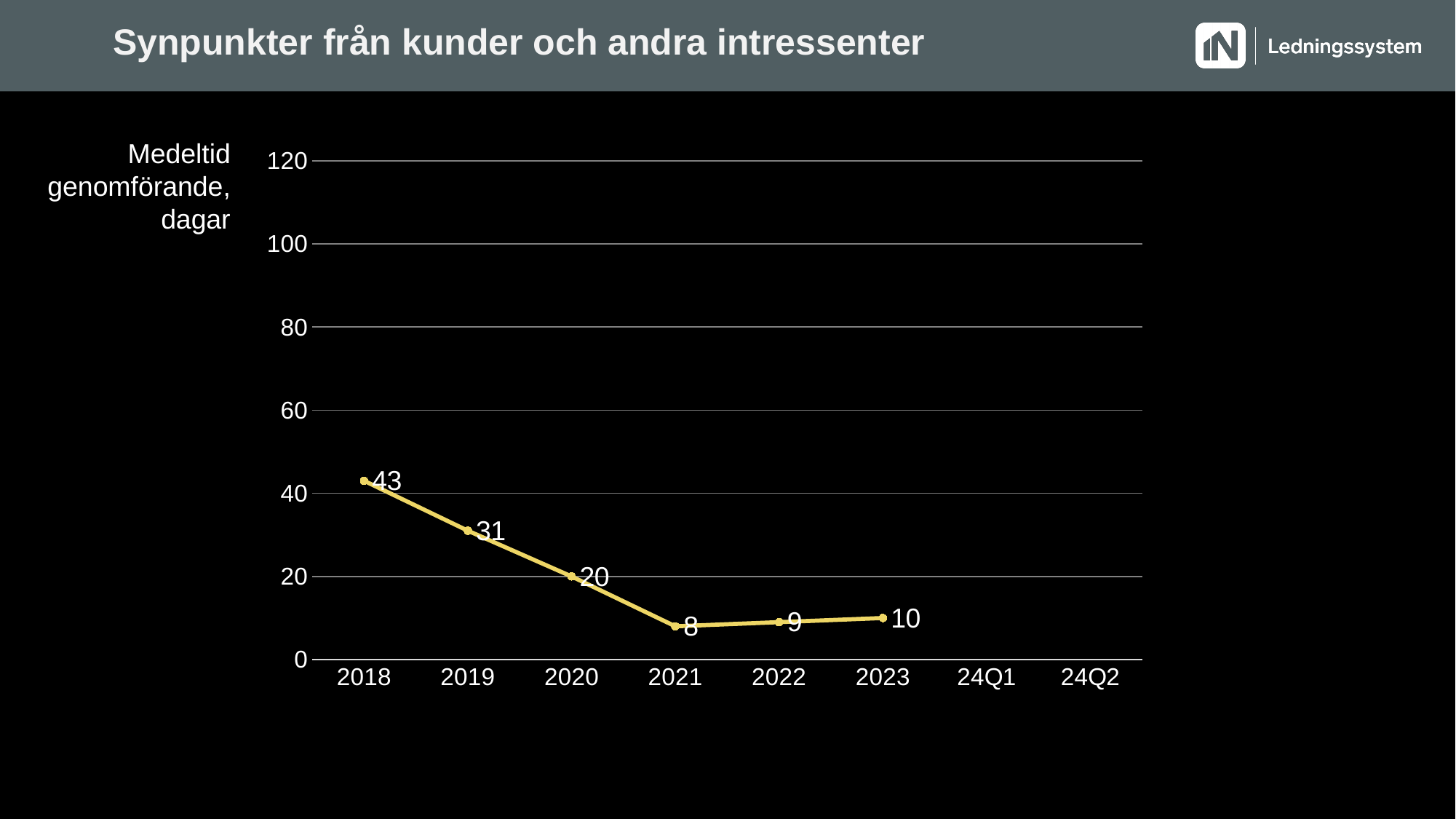

# Synpunkter från kunder och andra intressenter

### Chart

| Category | Medeltid genomförande |
|---|---|
| 2018 | 43.0 |
| 2019 | 31.0 |
| 2020 | 20.0 |
| 2021 | 8.0 |
| 2022 | 9.0 |
| 2023 | 10.0 |
| 24Q1 | None |
| 24Q2 | None |
Medeltid
genomförande,
dagar